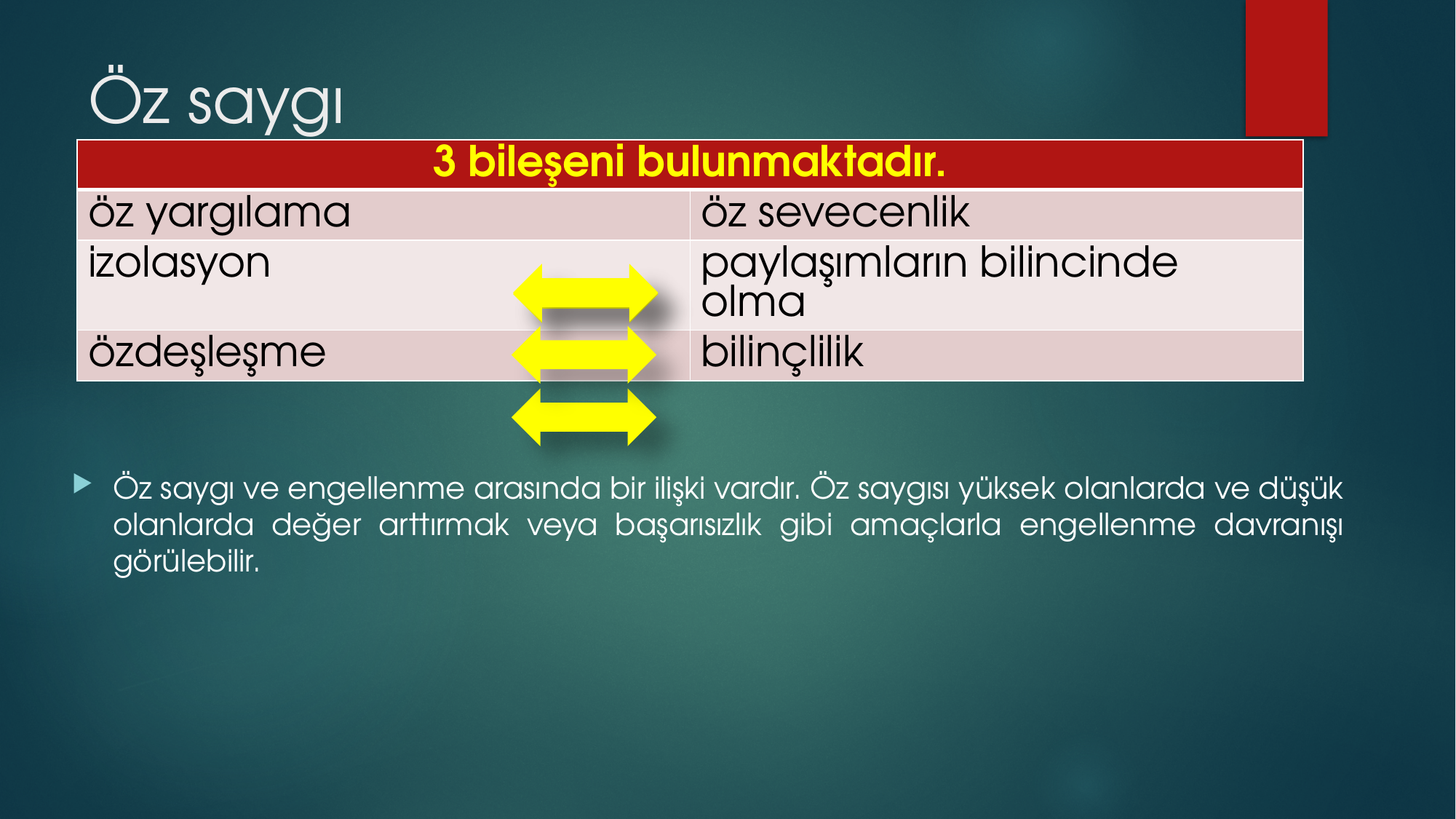

# Öz saygı
| 3 bileşeni bulunmaktadır. |  |
| --- | --- |
| öz yargılama | öz sevecenlik |
| izolasyon | paylaşımların bilincinde olma |
| özdeşleşme | bilinçlilik |

Öz saygı ve engellenme arasında bir ilişki vardır. Öz saygısı yüksek olanlarda ve düşük olanlarda değer arttırmak veya başarısızlık gibi amaçlarla engellenme davranışı görülebilir.